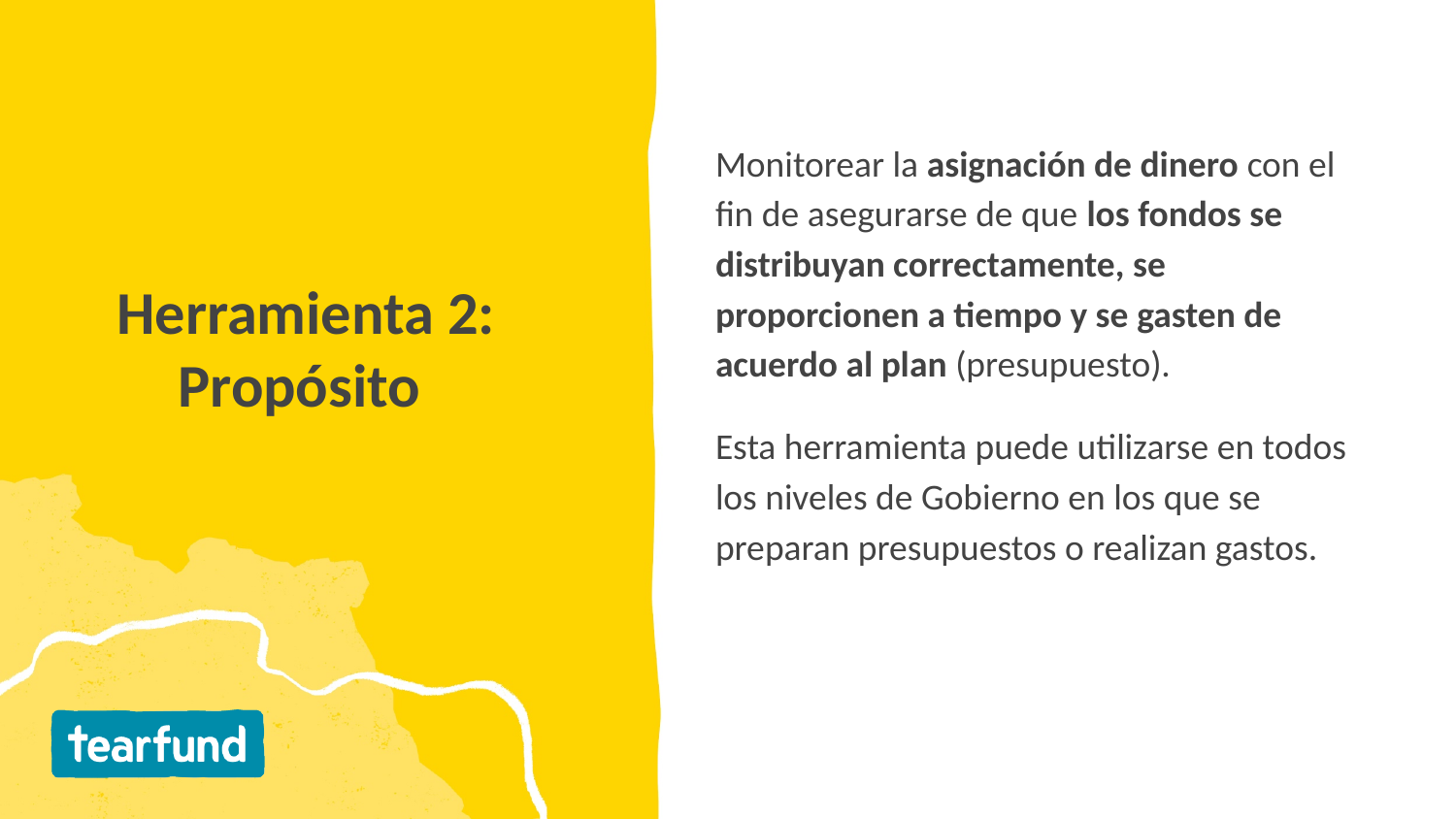

Monitorear la asignación de dinero con el fin de asegurarse de que los fondos se distribuyan correctamente, se proporcionen a tiempo y se gasten de acuerdo al plan (presupuesto).
Esta herramienta puede utilizarse en todos los niveles de Gobierno en los que se preparan presupuestos o realizan gastos.

# Herramienta 2: Propósito